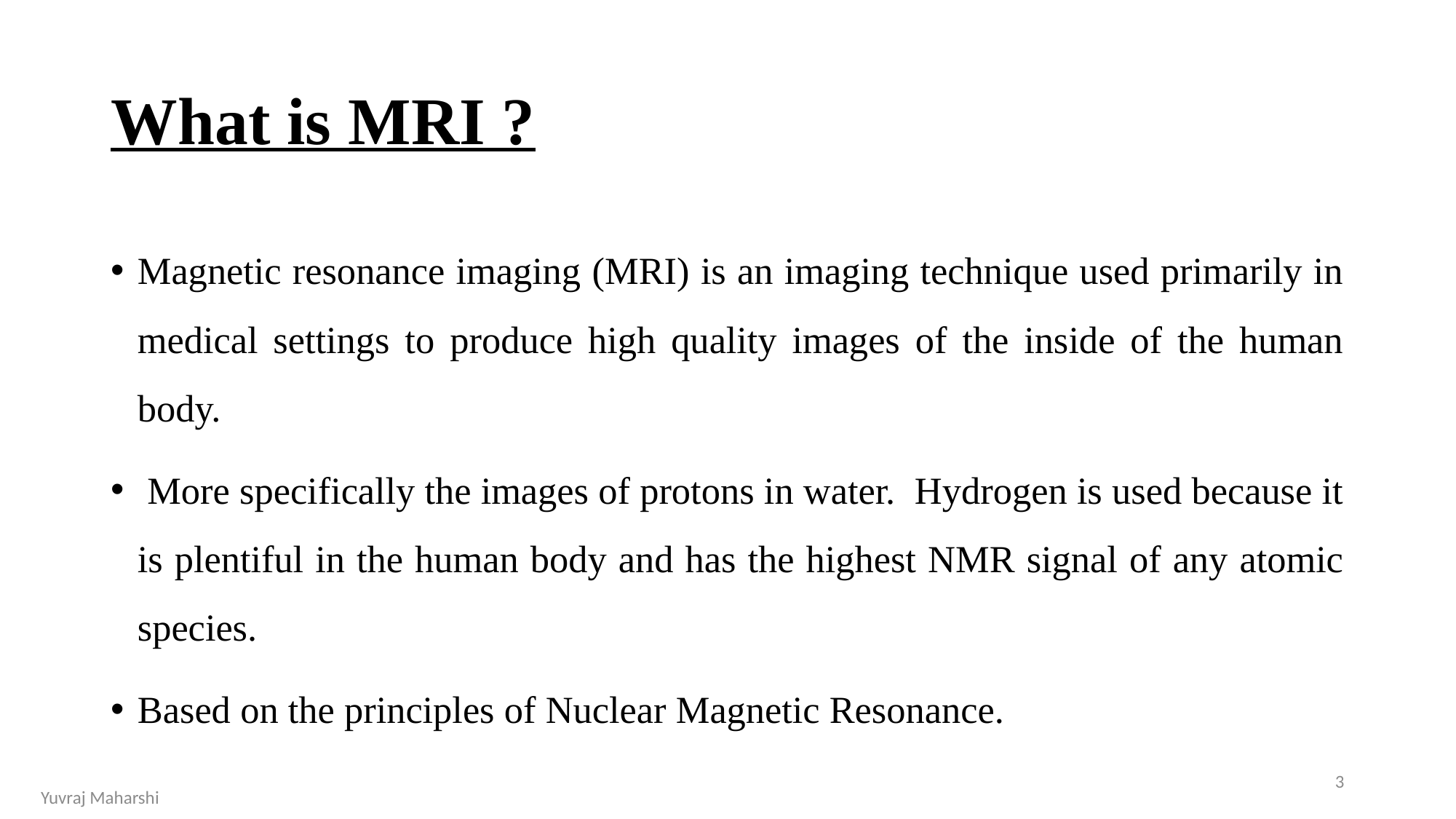

# What is MRI ?
Magnetic resonance imaging (MRI) is an imaging technique used primarily in medical settings to produce high quality images of the inside of the human body.
 More specifically the images of protons in water.  Hydrogen is used because it is plentiful in the human body and has the highest NMR signal of any atomic species.
Based on the principles of Nuclear Magnetic Resonance.

3
Yuvraj Maharshi